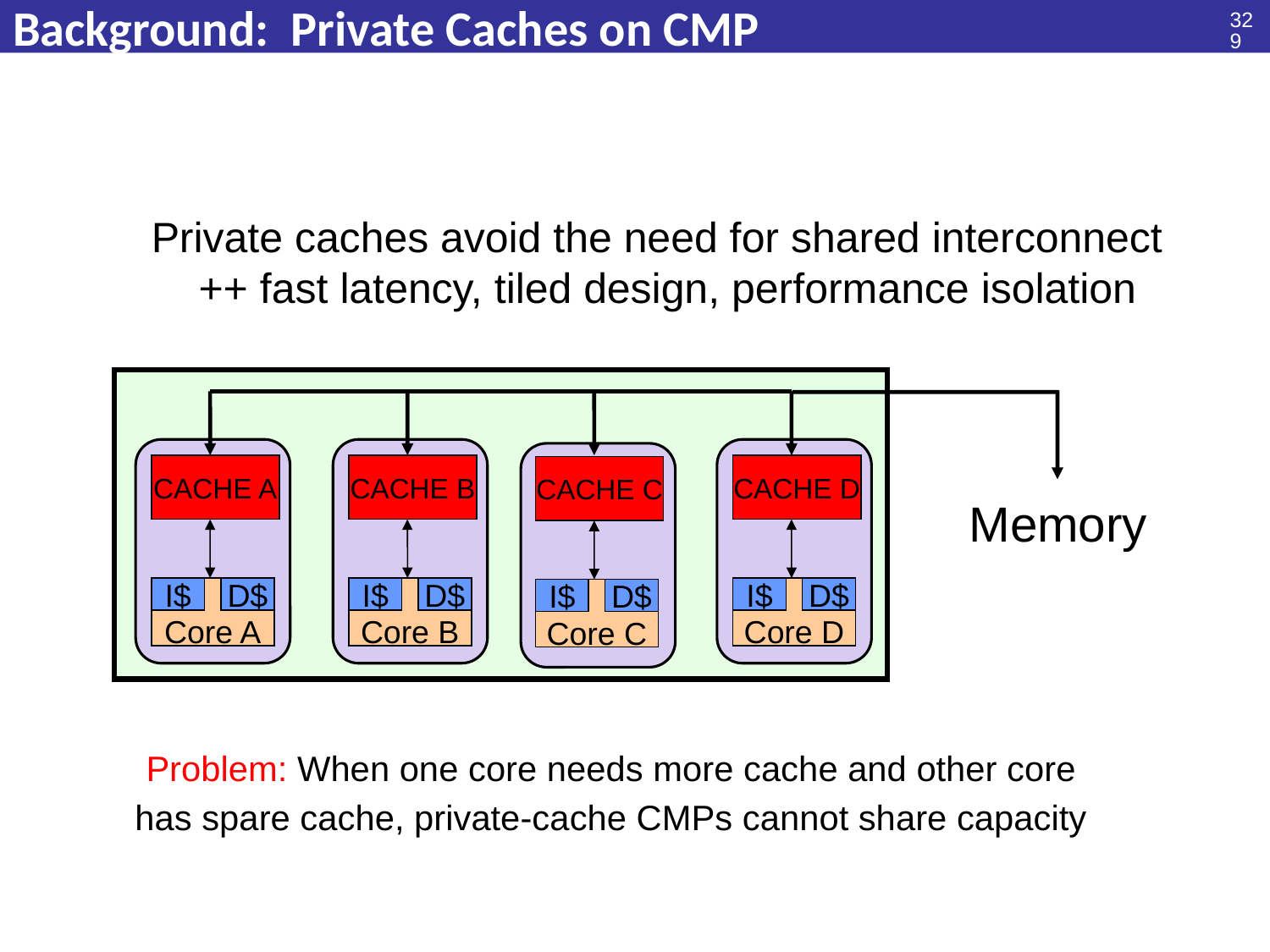

# Background:  Private Caches on CMP
329
Private caches avoid the need for shared interconnect
    ++ fast latency, tiled design, performance isolation

CACHE A

Core A
I$
D$
CACHE B

Core B
I$
D$
CACHE D

Core D
I$
D$
CACHE C

Core C
I$
D$

Memory
Problem: When one core needs more cache and other core
has spare cache, private-cache CMPs cannot share capacity